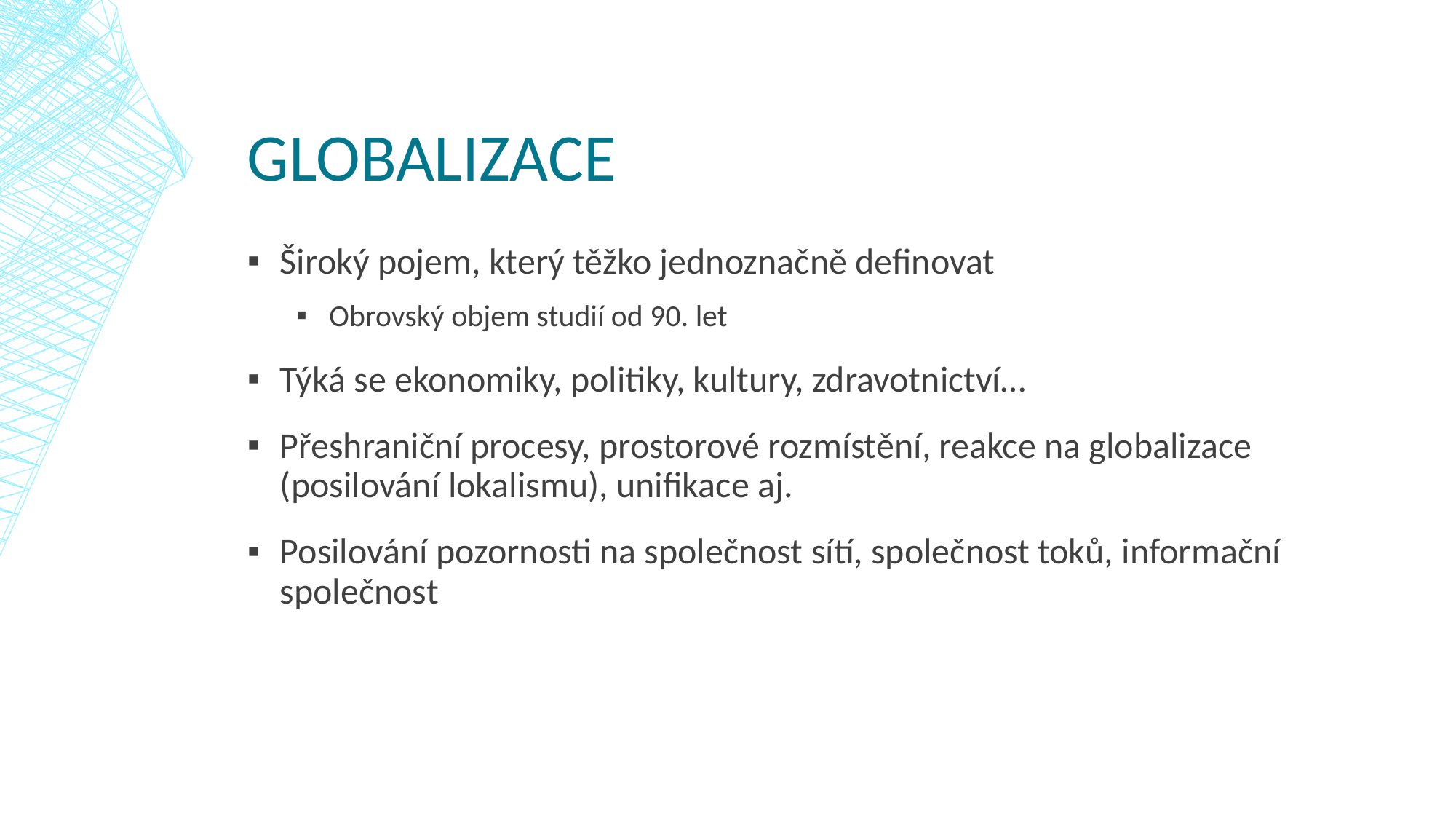

# Globalizace
Široký pojem, který těžko jednoznačně definovat
Obrovský objem studií od 90. let
Týká se ekonomiky, politiky, kultury, zdravotnictví…
Přeshraniční procesy, prostorové rozmístění, reakce na globalizace (posilování lokalismu), unifikace aj.
Posilování pozornosti na společnost sítí, společnost toků, informační společnost